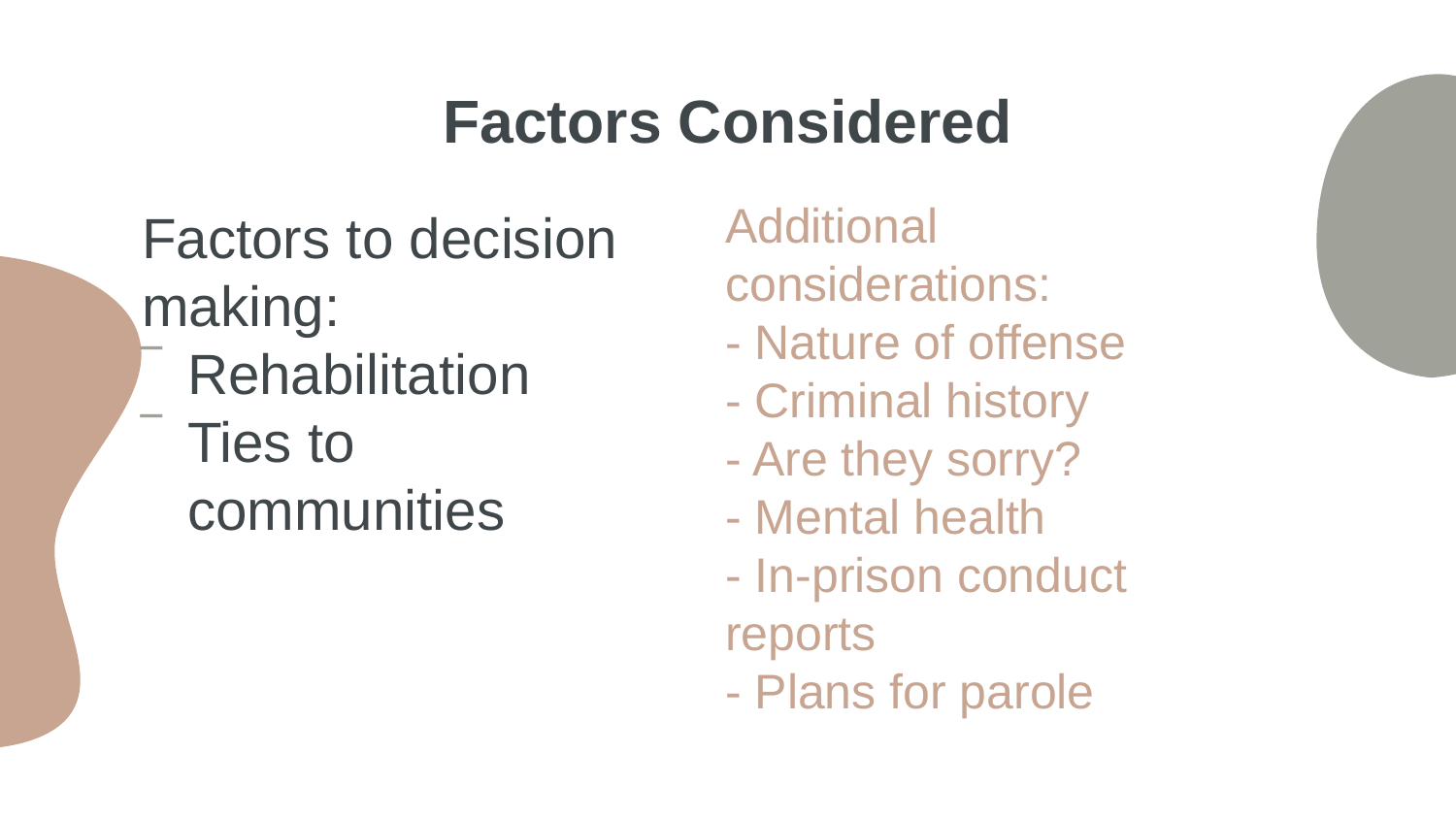

# Factors Considered
Factors to decision making:
Rehabilitation
Ties to communities

Additional considerations:
- Nature of offense
- Criminal history
- Are they sorry?
- Mental health
- In-prison conduct reports
- Plans for parole